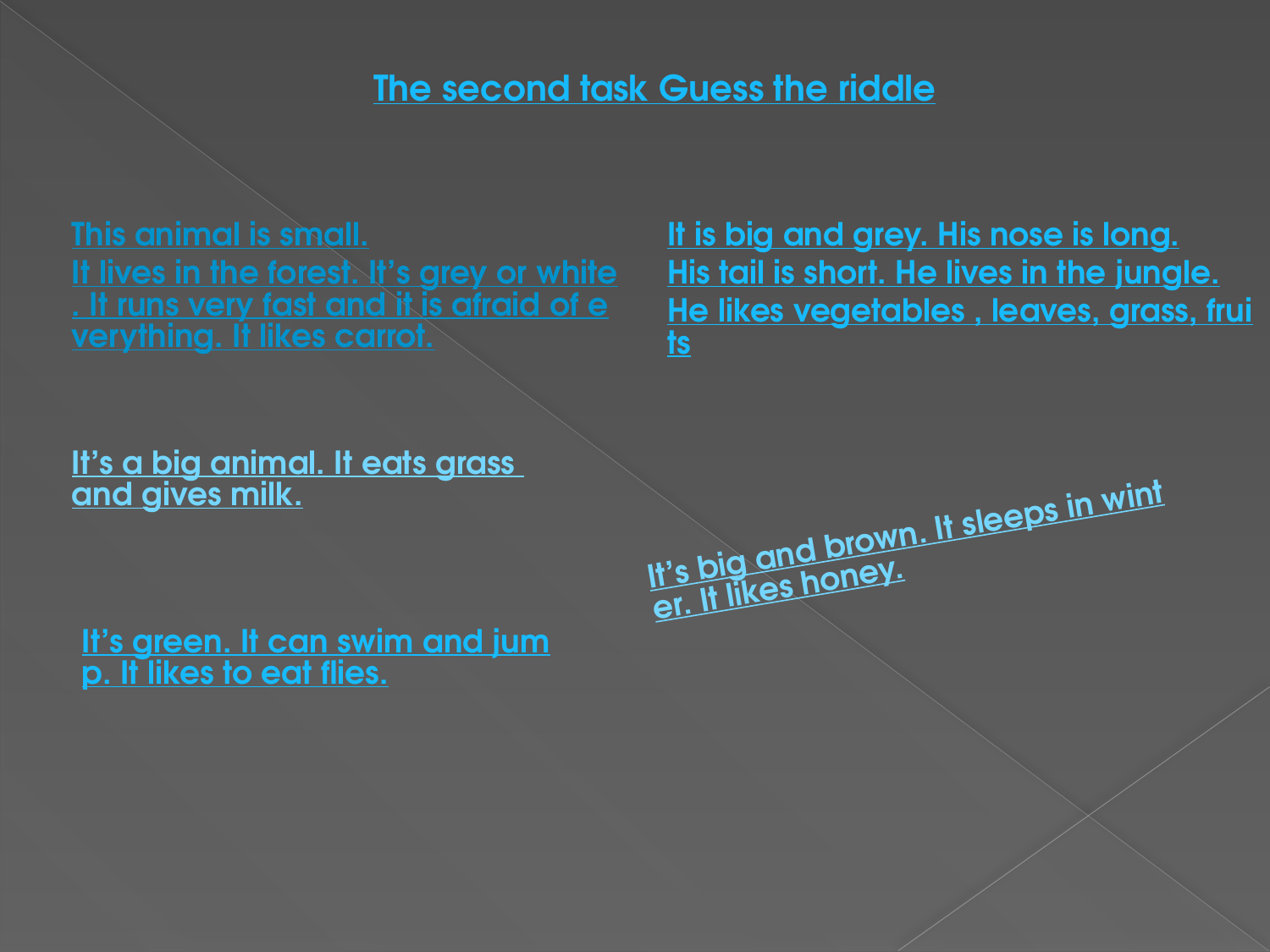

The second task
Guess the riddle
This animal is small.
It lives in the forest. It’s grey or white. It runs very fast and it is afraid of everything. It likes carrot.
It is big and grey.
His nose is long.
His tail is short.
He lives in the jungle.
He likes vegetables , leaves, grass, fruits
It’s a big animal. It eats grass and gives milk.
It’s big and brown. It sleeps in winter. It likes honey.
It’s green. It can swim and jump. It likes to eat flies.